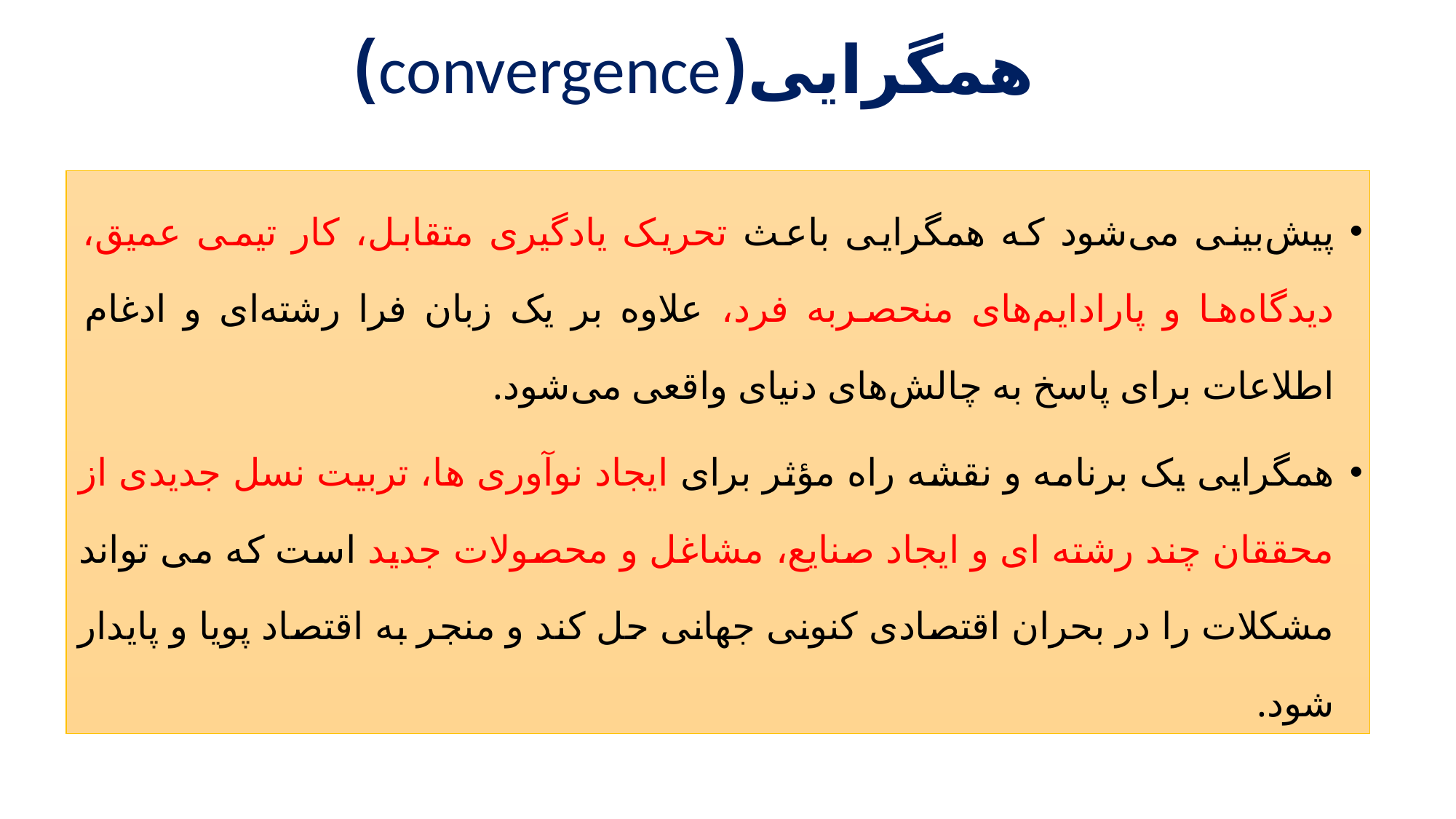

# همگرایی(convergence)
پیش‌بینی می‌شود که همگرایی باعث تحریک یادگیری متقابل، کار تیمی عمیق، دیدگاه‌ها و پارادایم‌های منحصربه‌ فرد، علاوه بر یک زبان فرا رشته‌ای و ادغام اطلاعات برای پاسخ به چالش‌های دنیای واقعی می‌شود.
همگرایی یک برنامه و نقشه راه مؤثر برای ایجاد نوآوری ها، تربیت نسل جدیدی از محققان چند رشته ای و ایجاد صنایع، مشاغل و محصولات جدید است که می تواند مشکلات را در بحران اقتصادی کنونی جهانی حل کند و منجر به اقتصاد پویا و پایدار شود.